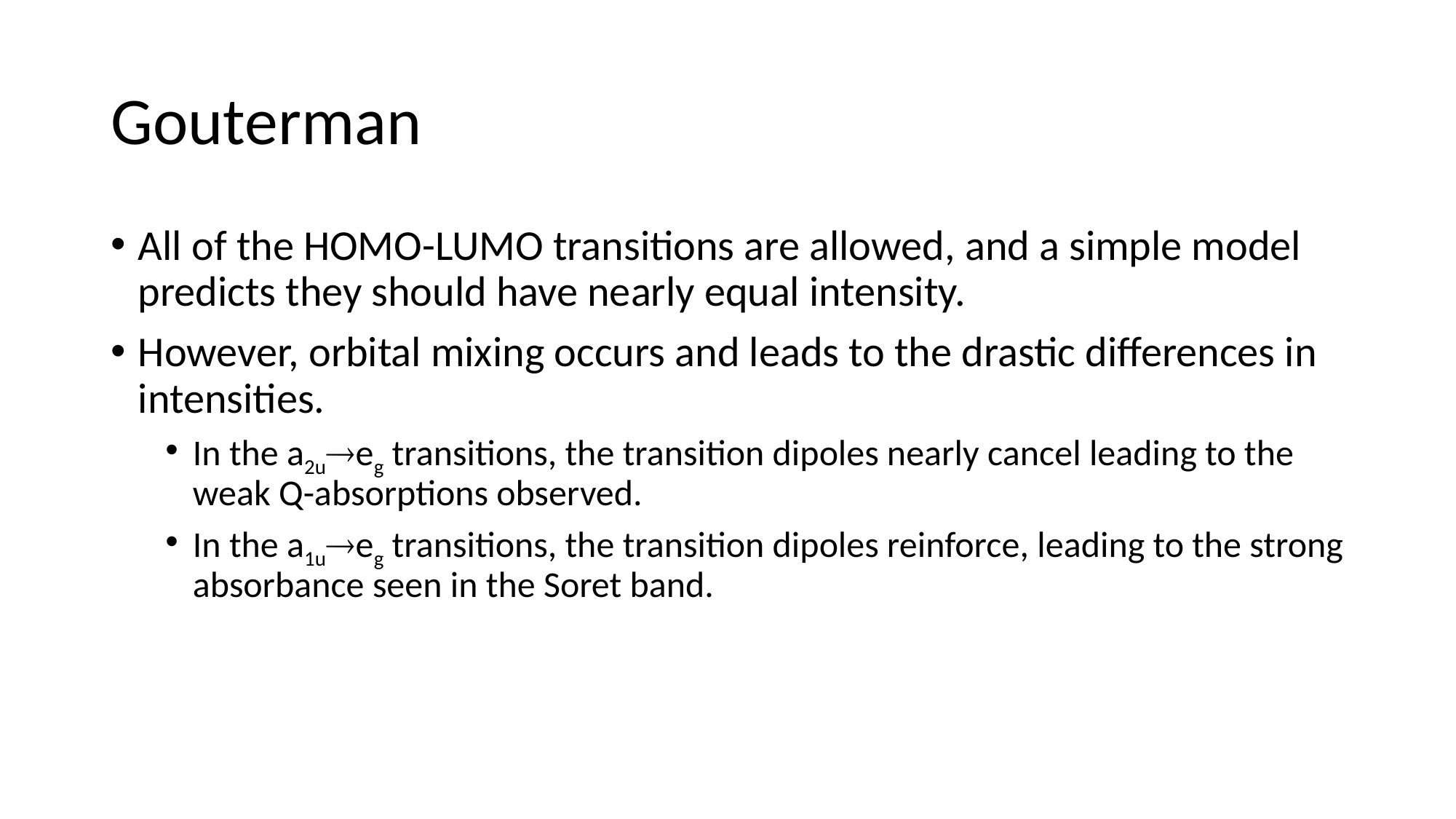

# Gouterman
All of the HOMO-LUMO transitions are allowed, and a simple model predicts they should have nearly equal intensity.
However, orbital mixing occurs and leads to the drastic differences in intensities.
In the a2u→eg transitions, the transition dipoles nearly cancel leading to the weak Q-absorptions observed.
In the a1u→eg transitions, the transition dipoles reinforce, leading to the strong absorbance seen in the Soret band.